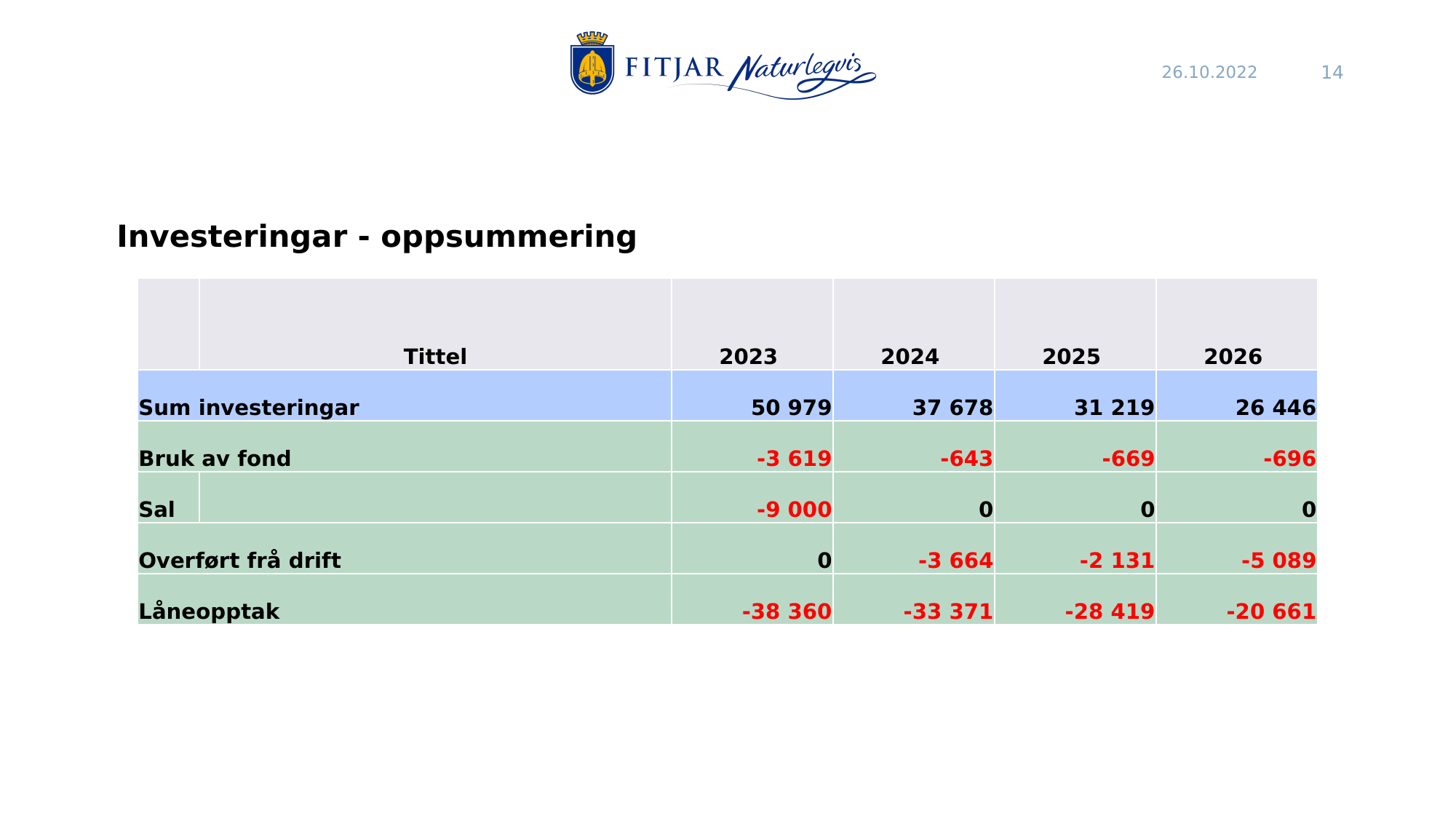

26.10.2022
14

Investeringar - oppsummering

|  | Tittel | 2023 | 2024 | 2025 | 2026 |
| --- | --- | --- | --- | --- | --- |
| Sum investeringar |  | 50 979 | 37 678 | 31 219 | 26 446 |
| Bruk av fond |  | -3 619 | -643 | -669 | -696 |
| Sal |  | -9 000 | 0 | 0 | 0 |
| Overført frå drift |  | 0 | -3 664 | -2 131 | -5 089 |
| Låneopptak |  | -38 360 | -33 371 | -28 419 | -20 661 |